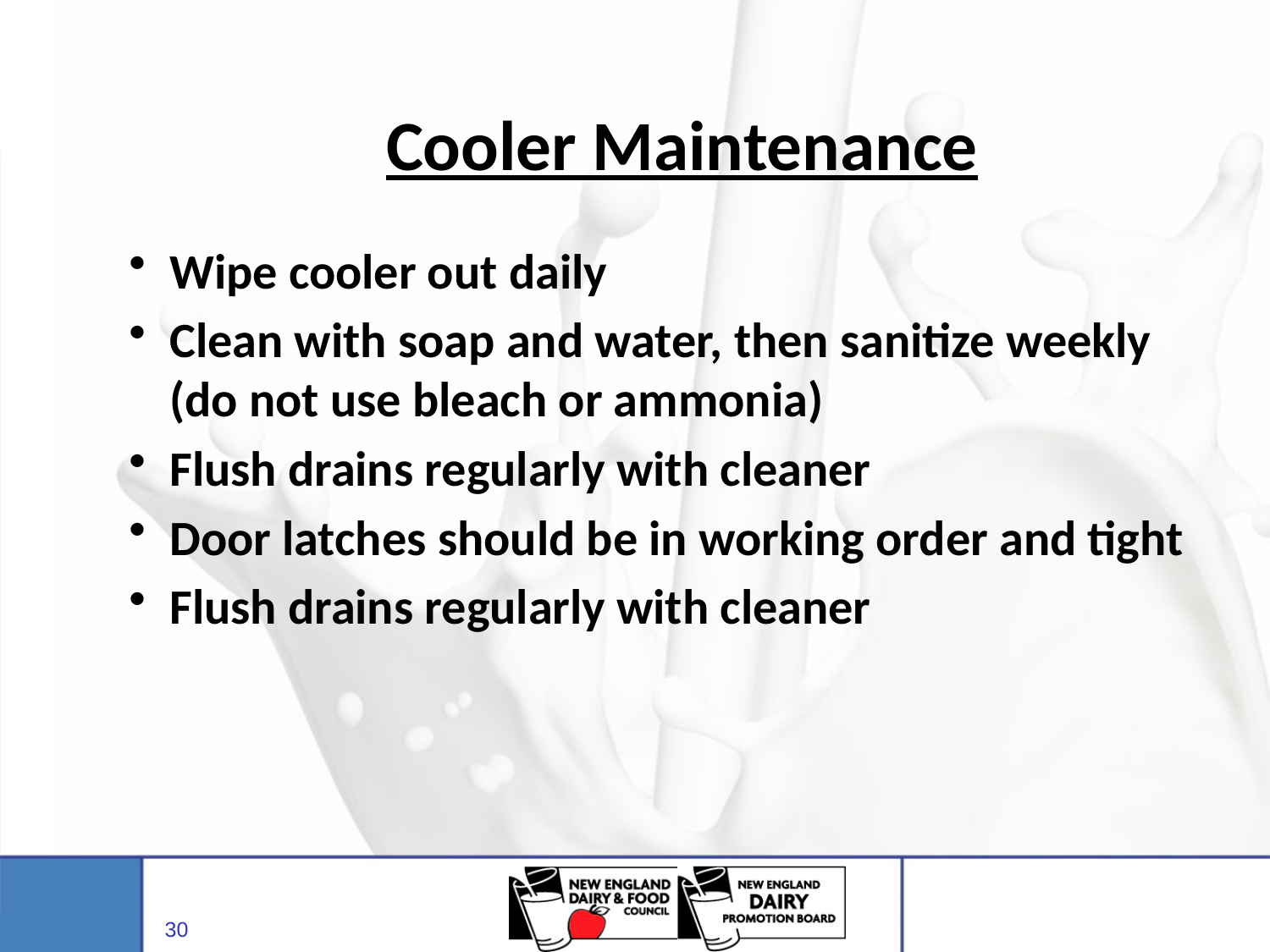

# Cooler Maintenance
Wipe cooler out daily
Clean with soap and water, then sanitize weekly (do not use bleach or ammonia)
Flush drains regularly with cleaner
Door latches should be in working order and tight
Flush drains regularly with cleaner